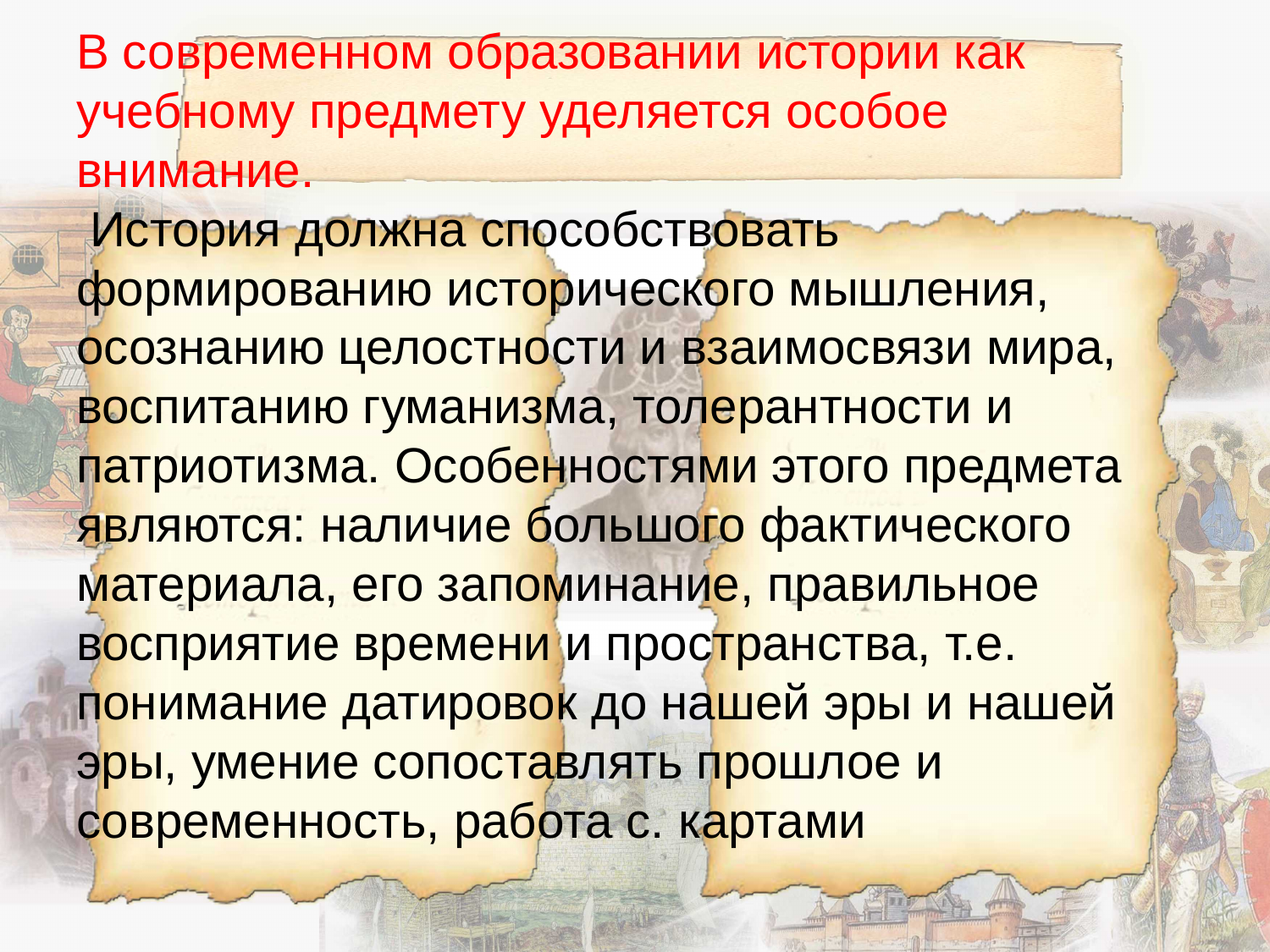

# В современном образовании истории как учебному предмету уделяется особое внимание. История должна способствовать формированию исторического мышления, осознанию целостности и взаимосвязи мира, воспитанию гуманизма, толерантности и патриотизма. Особенностями этого предмета являются: наличие большого фактического материала, его запоминание, правильное восприятие времени и пространства, т.е. понимание датировок до нашей эры и нашей эры, умение сопоставлять прошлое и современность, работа с. картами